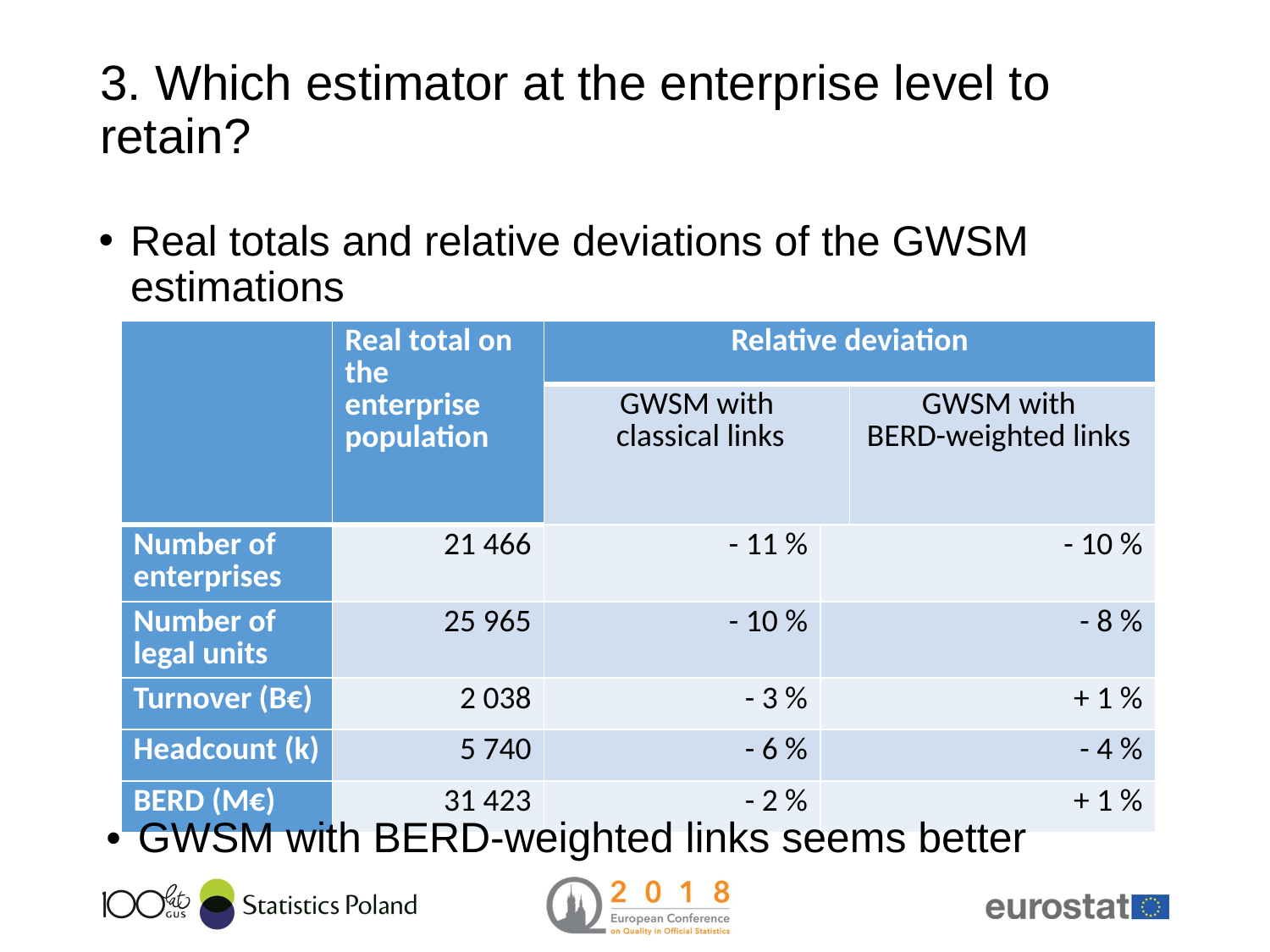

# 3. Which estimator at the enterprise level to retain?
Real totals and relative deviations of the GWSM estimations

|  | Real total on the enterprise population | Relative deviation |  |  |
| --- | --- | --- | --- | --- |
|  |  | GWSM with classical links |  | GWSM with BERD-weighted links |
| Number of enterprises | 21 466 | - 11 % | - 10 % |  |
| Number of legal units | 25 965 | - 10 % | - 8 % |  |
| Turnover (B€) | 2 038 | - 3 % | + 1 % |  |
| Headcount (k) | 5 740 | - 6 % | - 4 % |  |
| BERD (M€) | 31 423 | - 2 % | + 1 % |  |
GWSM with BERD-weighted links seems better